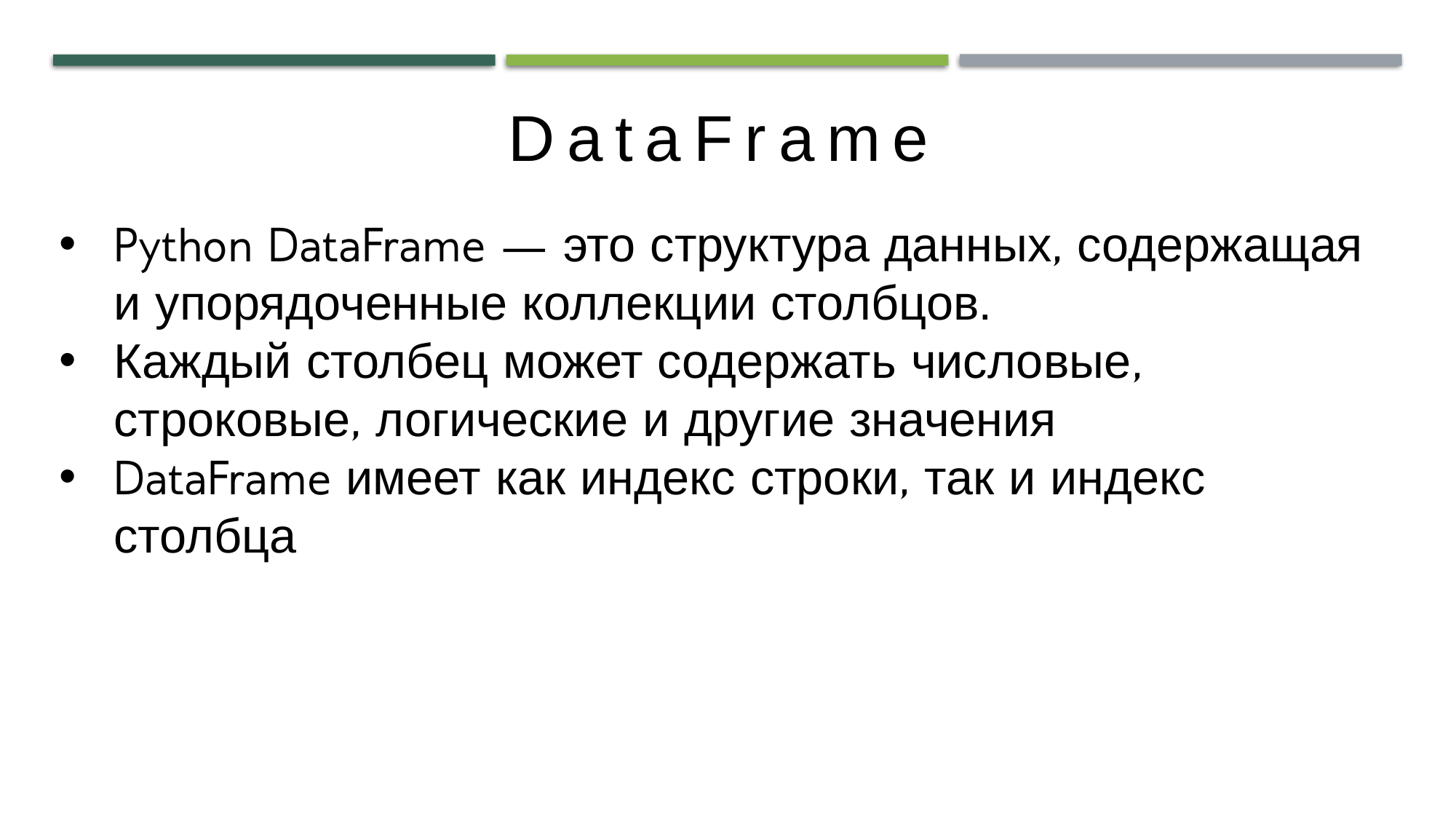

DataFrame
Python DataFrame — это структура данных, содержащая и упорядоченные коллекции столбцов.
Каждый столбец может содержать числовые, строковые, логические и другие значения
DataFrame имеет как индекс строки, так и индекс столбца